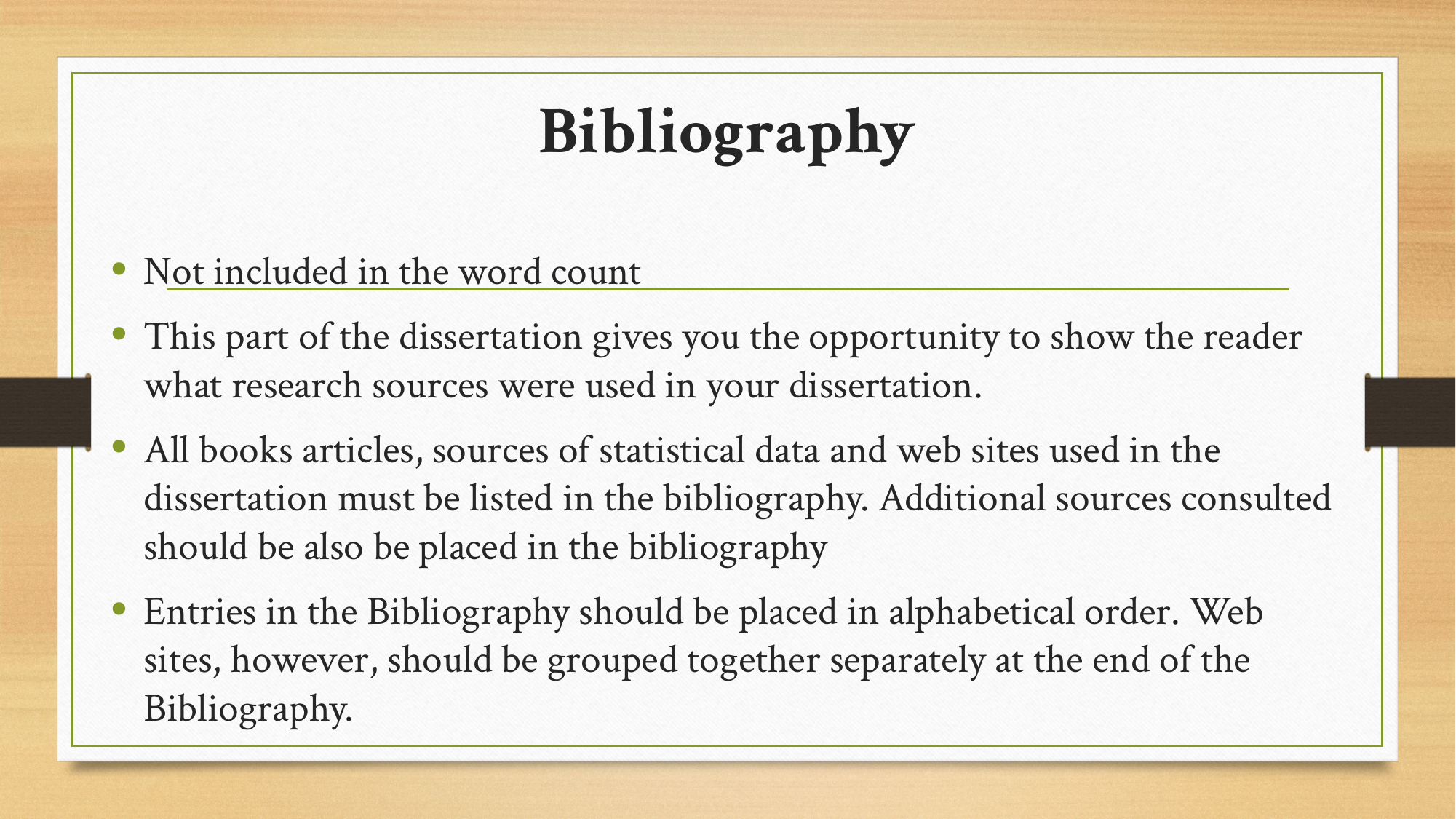

# Bibliography
Not included in the word count
This part of the dissertation gives you the opportunity to show the reader what research sources were used in your dissertation.
All books articles, sources of statistical data and web sites used in the dissertation must be listed in the bibliography. Additional sources consulted should be also be placed in the bibliography
Entries in the Bibliography should be placed in alphabetical order. Web sites, however, should be grouped together separately at the end of the Bibliography.